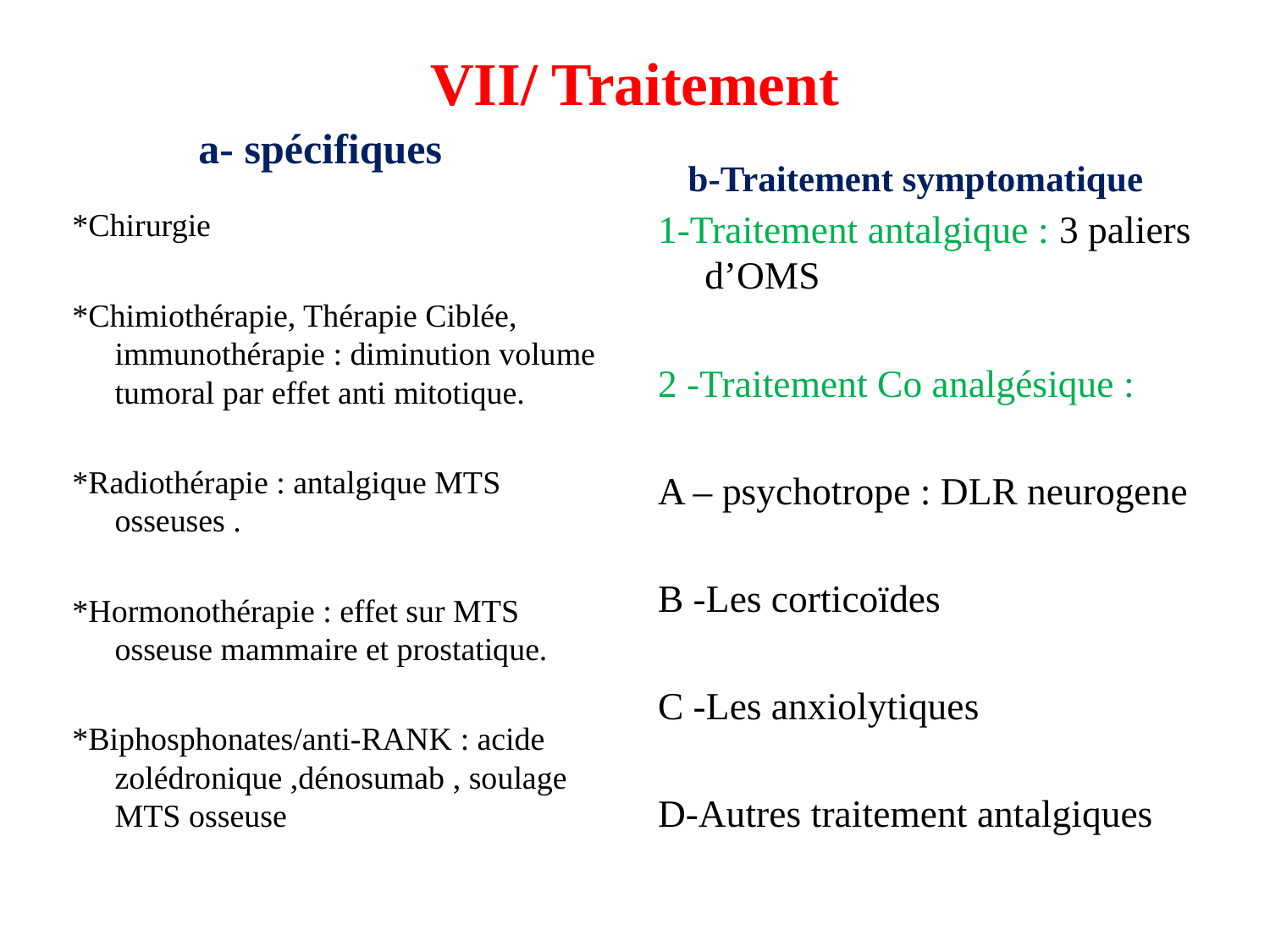

# VII/ Traitement
a- spécifiques

 b-Traitement symptomatique

*Chirurgie

*Chimiothérapie, Thérapie Ciblée, immunothérapie : diminution volume tumoral par effet anti mitotique.

*Radiothérapie : antalgique MTS osseuses .

*Hormonothérapie : effet sur MTS osseuse mammaire et prostatique.

*Biphosphonates/anti-RANK : acide zolédronique ,dénosumab , soulage MTS osseuse

1-Traitement antalgique : 3 paliers d’OMS

2 -Traitement Co analgésique :

A – psychotrope : DLR neurogene

B -Les corticoïdes

C -Les anxiolytiques

D-Autres traitement antalgiques